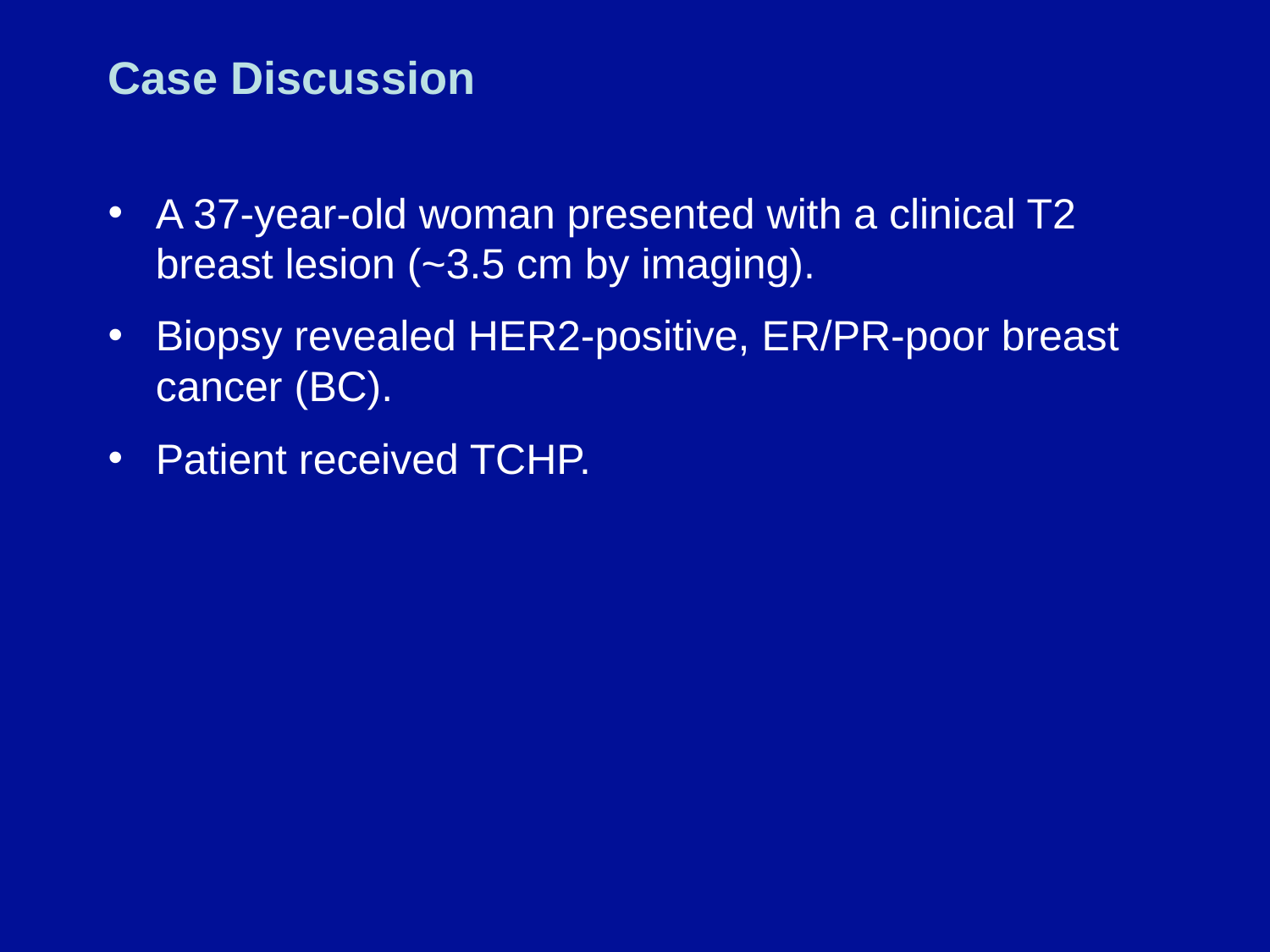

# Case Discussion
A 37-year-old woman presented with a clinical T2 breast lesion (~3.5 cm by imaging).
Biopsy revealed HER2-positive, ER/PR-poor breast cancer (BC).
Patient received TCHP.